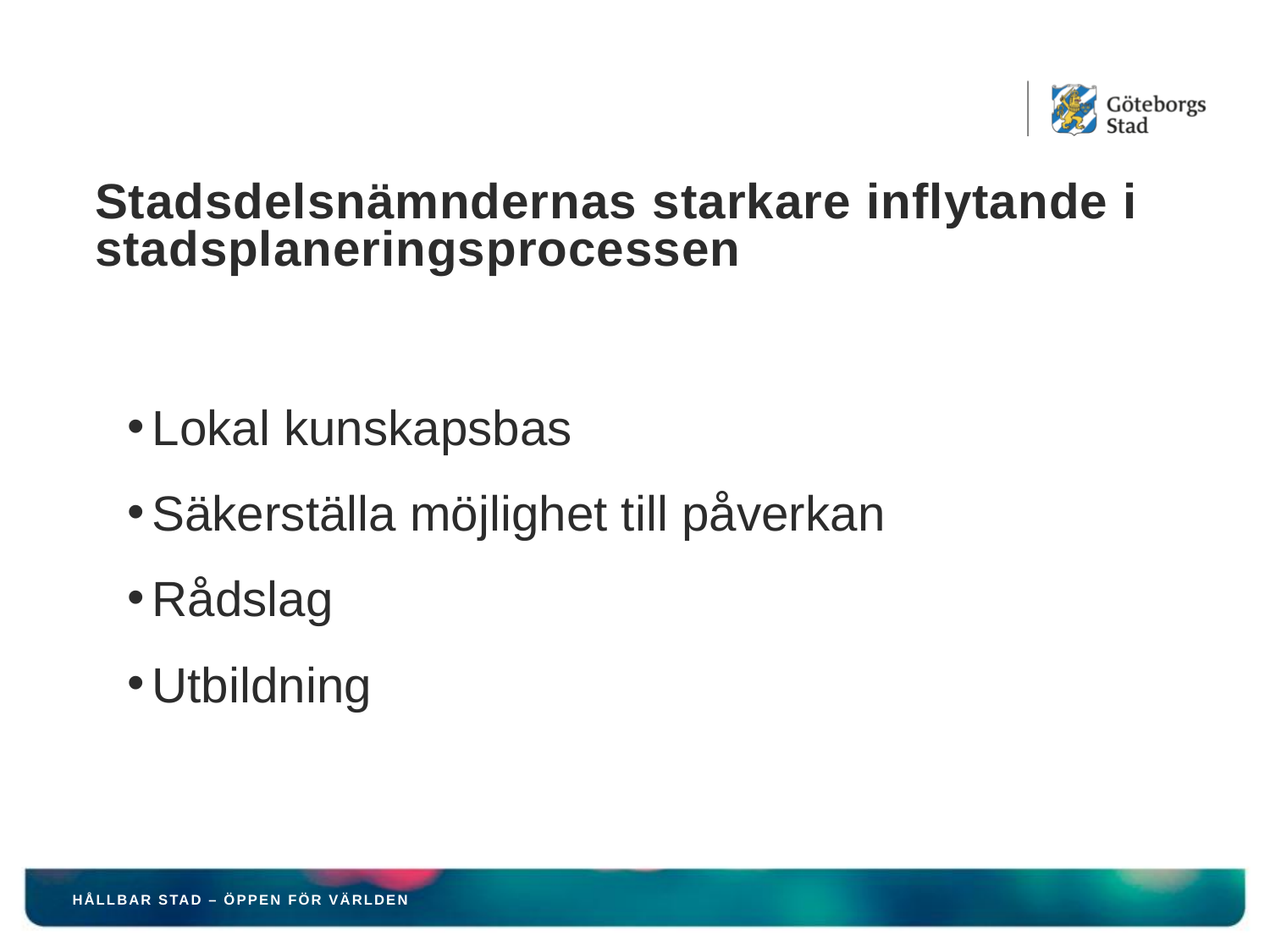

# Stadsdelsnämndernas starkare inflytande i stadsplaneringsprocessen
Lokal kunskapsbas
Säkerställa möjlighet till påverkan
Rådslag
Utbildning
HÅLLBAR STAD – ÖPPEN FÖR VÄRLDEN